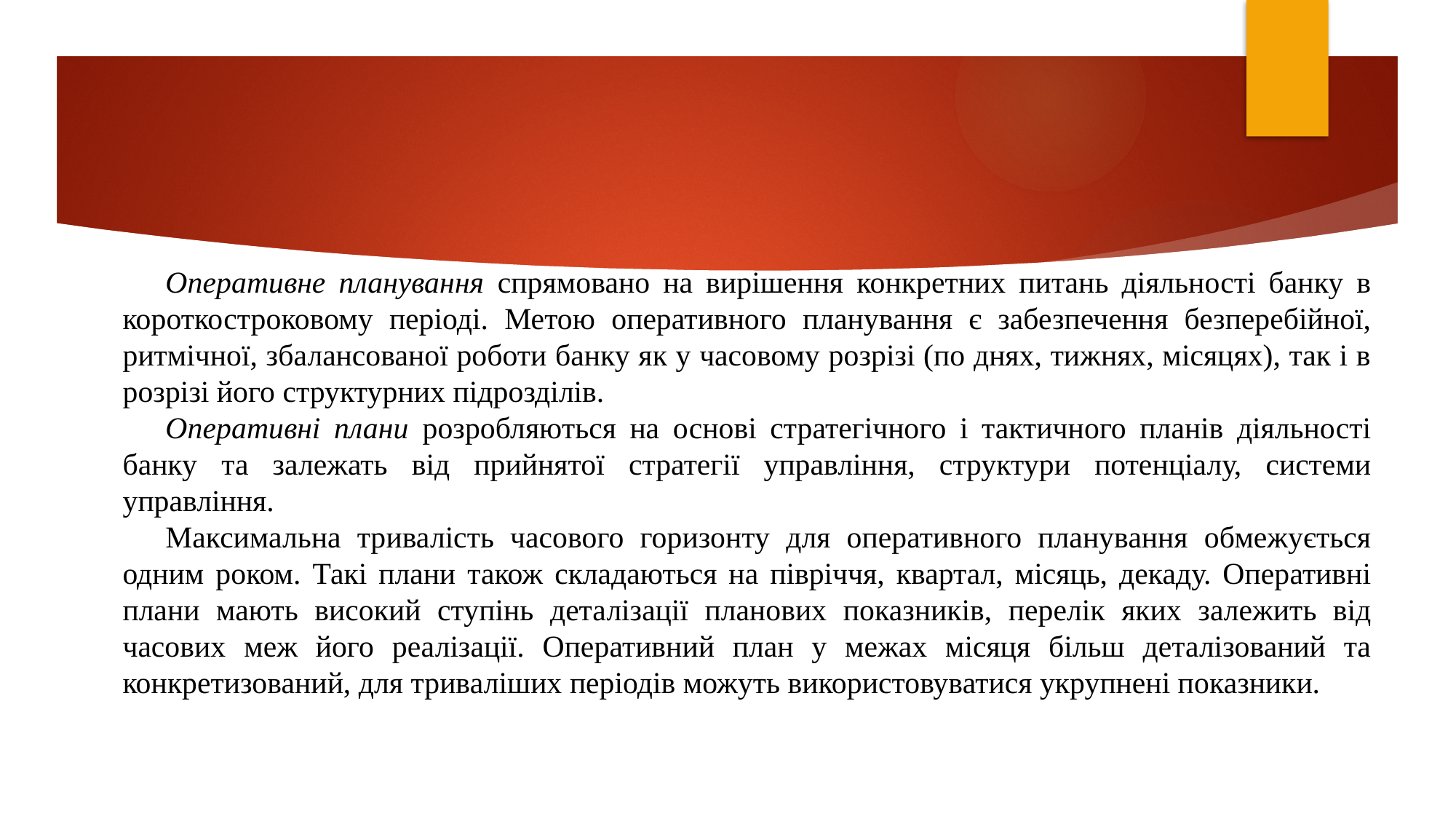

Оперативне планування спрямовано на вирішення конкретних питань діяльності банку в короткостроковому періоді. Метою оперативного планування є забезпечення безперебійної, ритмічної, збалансованої роботи банку як у часовому розрізі (по днях, тижнях, місяцях), так і в розрізі його структурних підрозділів.
Оперативні плани розробляються на основі стратегічного і тактичного планів діяльності банку та залежать від прийнятої стратегії управління, структури потенціалу, системи управління.
Максимальна тривалість часового горизонту для оперативного планування обмежується одним роком. Такі плани також складаються на півріччя, квартал, місяць, декаду. Оперативні плани мають високий ступінь деталізації планових показників, перелік яких залежить від часових меж його реалізації. Оперативний план у межах місяця більш деталізований та конкретизований, для триваліших періодів можуть використовуватися укрупнені показники.